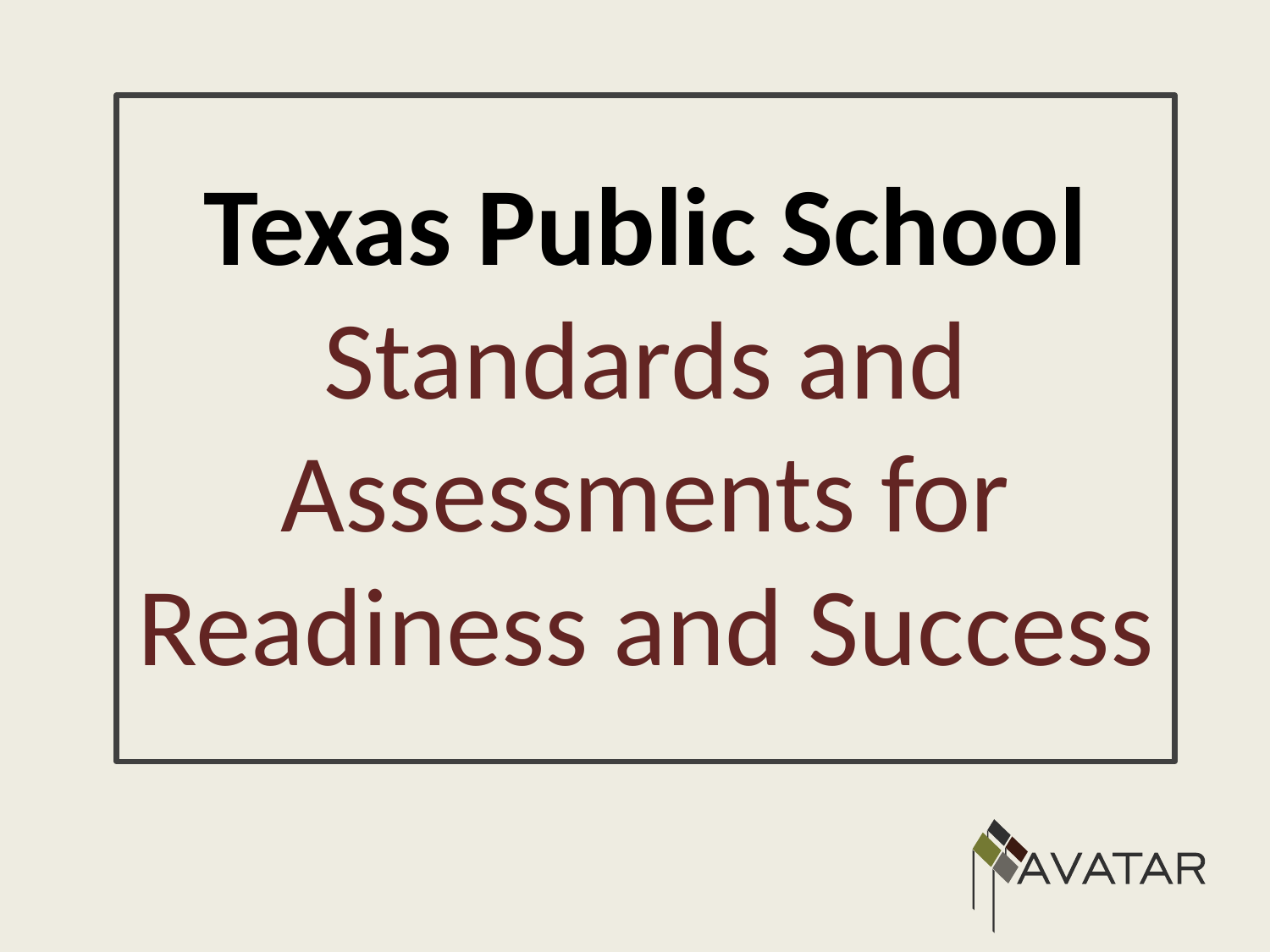

Texas Public School
Standards and Assessments for Readiness and Success